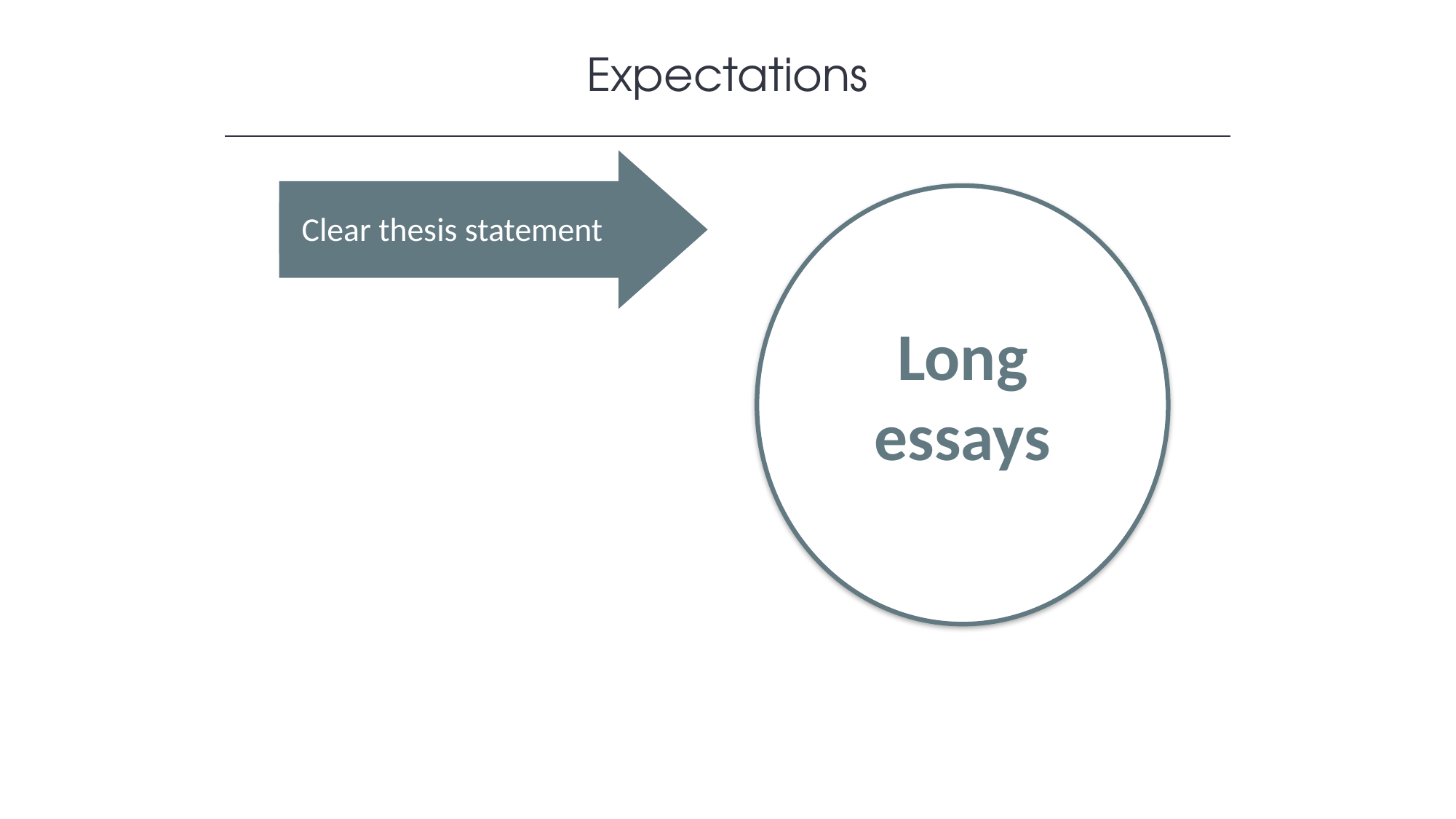

Expectations
HAWKES LEARNING

Clear thesis statement
Long essays
Well-structured paragraphs